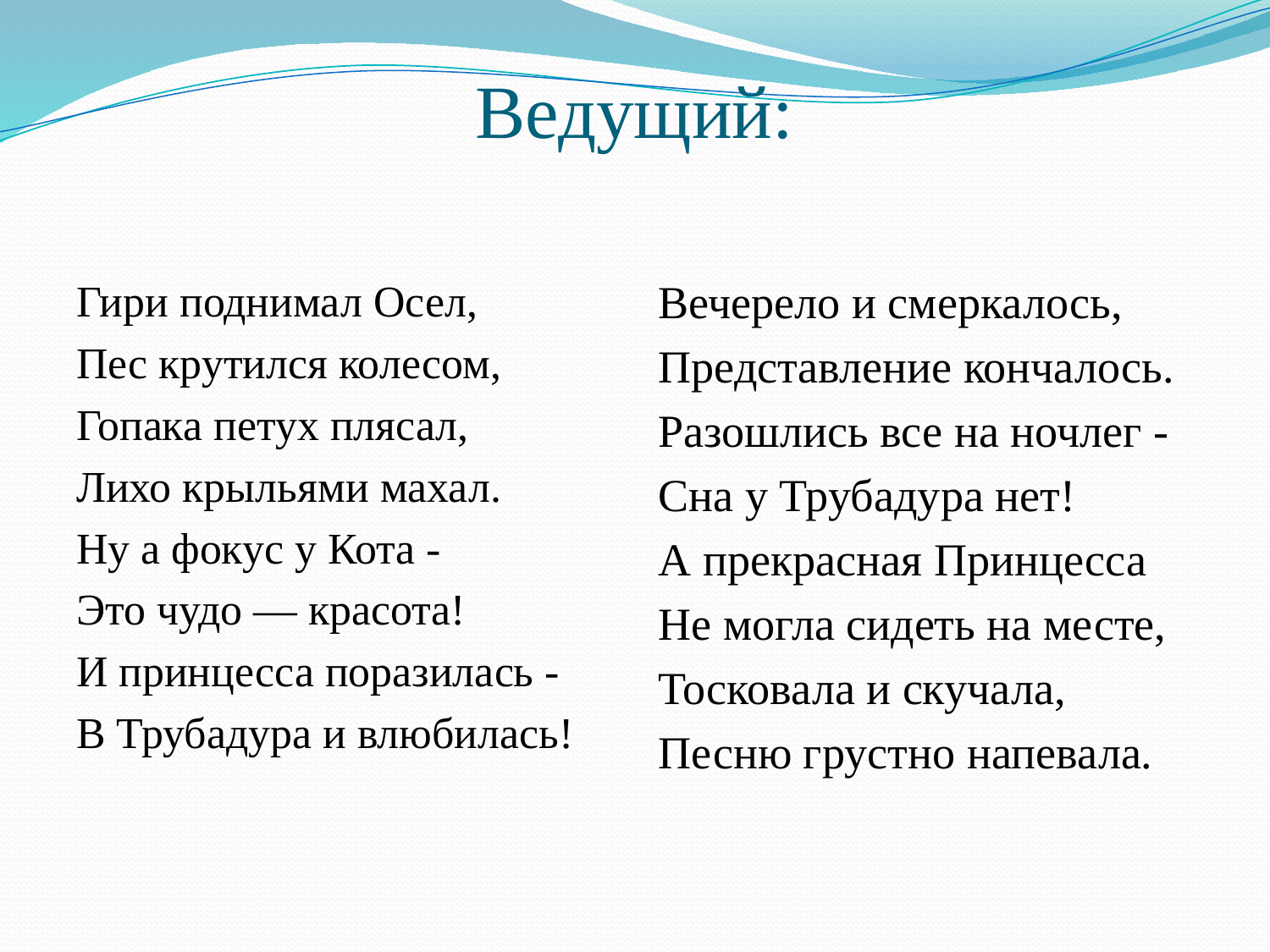

# Ведущий:
Гири поднимал Осел,
Пес крутился колесом,
Гопака петух плясал,
Лихо крыльями махал.
Ну а фокус у Кота -
Это чудо — красота!
И принцесса поразилась -
В Трубадура и влюбилась!

Вечерело и смеркалось,
Представление кончалось.
Разошлись все на ночлег -
Сна у Трубадура нет!
А прекрасная Принцесса
Не могла сидеть на месте,
Тосковала и скучала,
Песню грустно напевала.